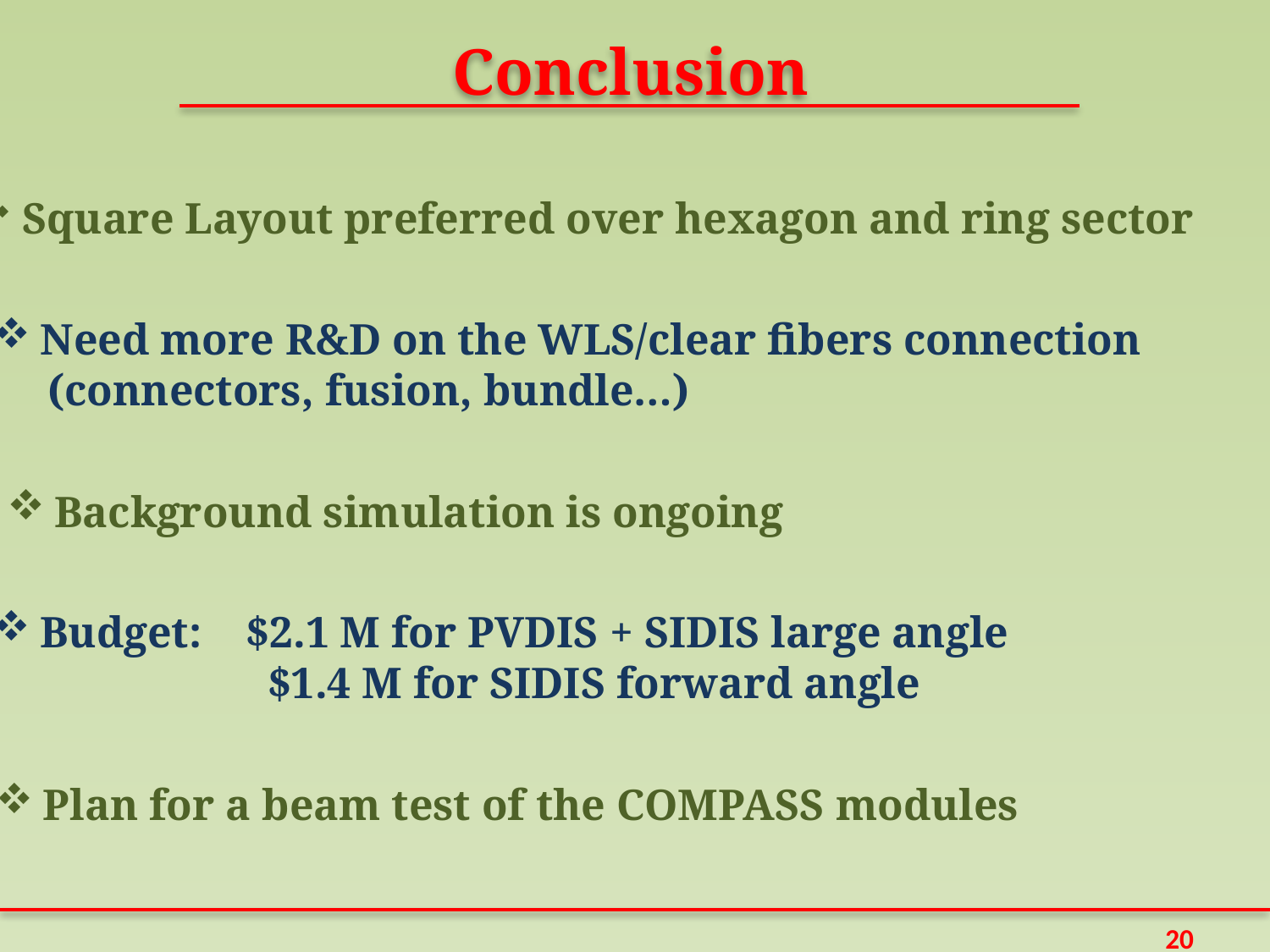

Conclusion
Square Layout preferred over hexagon and ring sector
Need more R&D on the WLS/clear fibers connection
     (connectors, fusion, bundle…)
Background simulation is ongoing
Budget:    $2.1 M for PVDIS + SIDIS large angle
                         $1.4 M for SIDIS forward angle
Plan for a beam test of the COMPASS modules
20